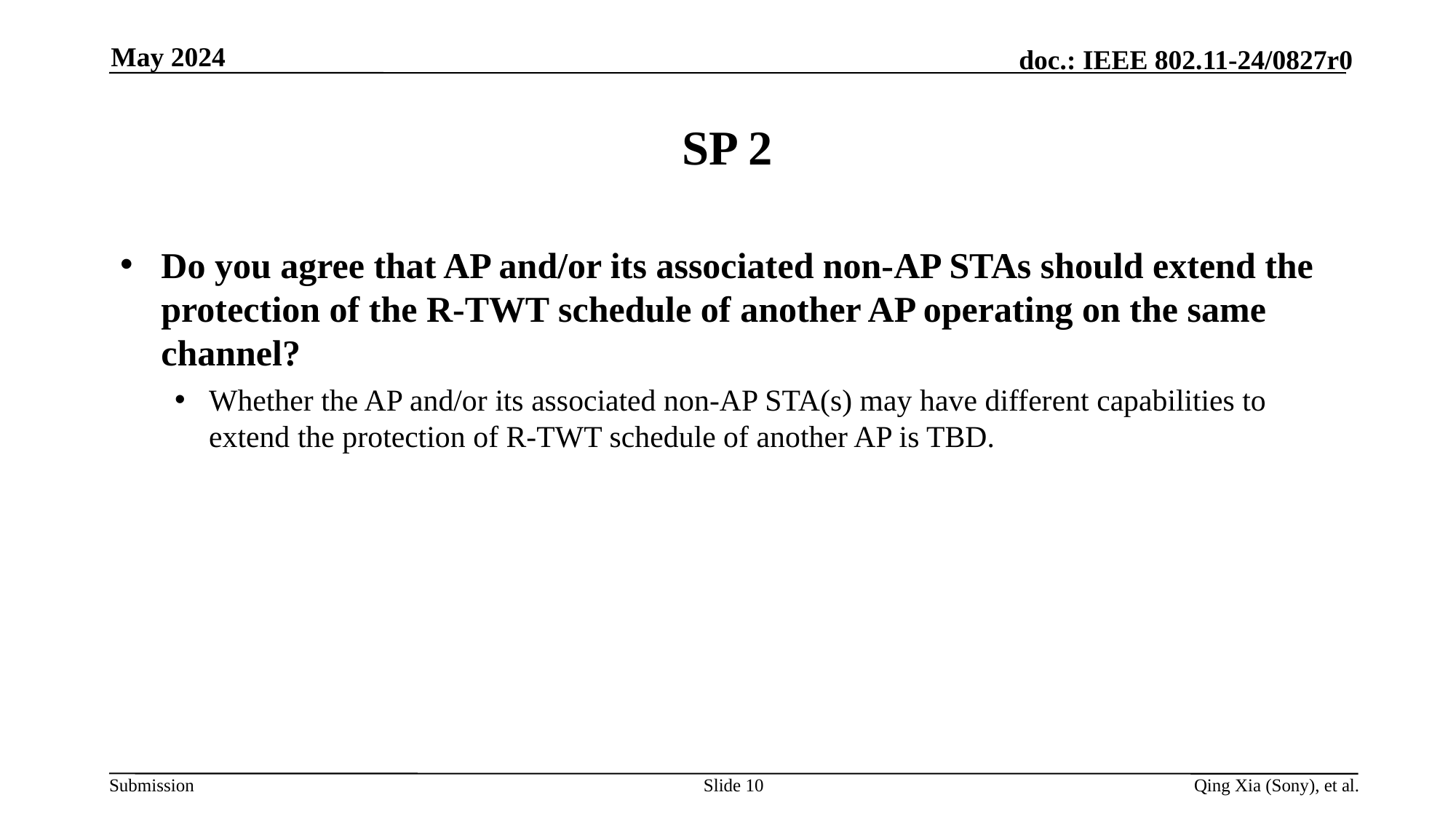

May 2024
# SP 2
Do you agree that AP and/or its associated non-AP STAs should extend the protection of the R-TWT schedule of another AP operating on the same channel?
Whether the AP and/or its associated non-AP STA(s) may have different capabilities to extend the protection of R-TWT schedule of another AP is TBD.
Slide 10
Qing Xia (Sony), et al.